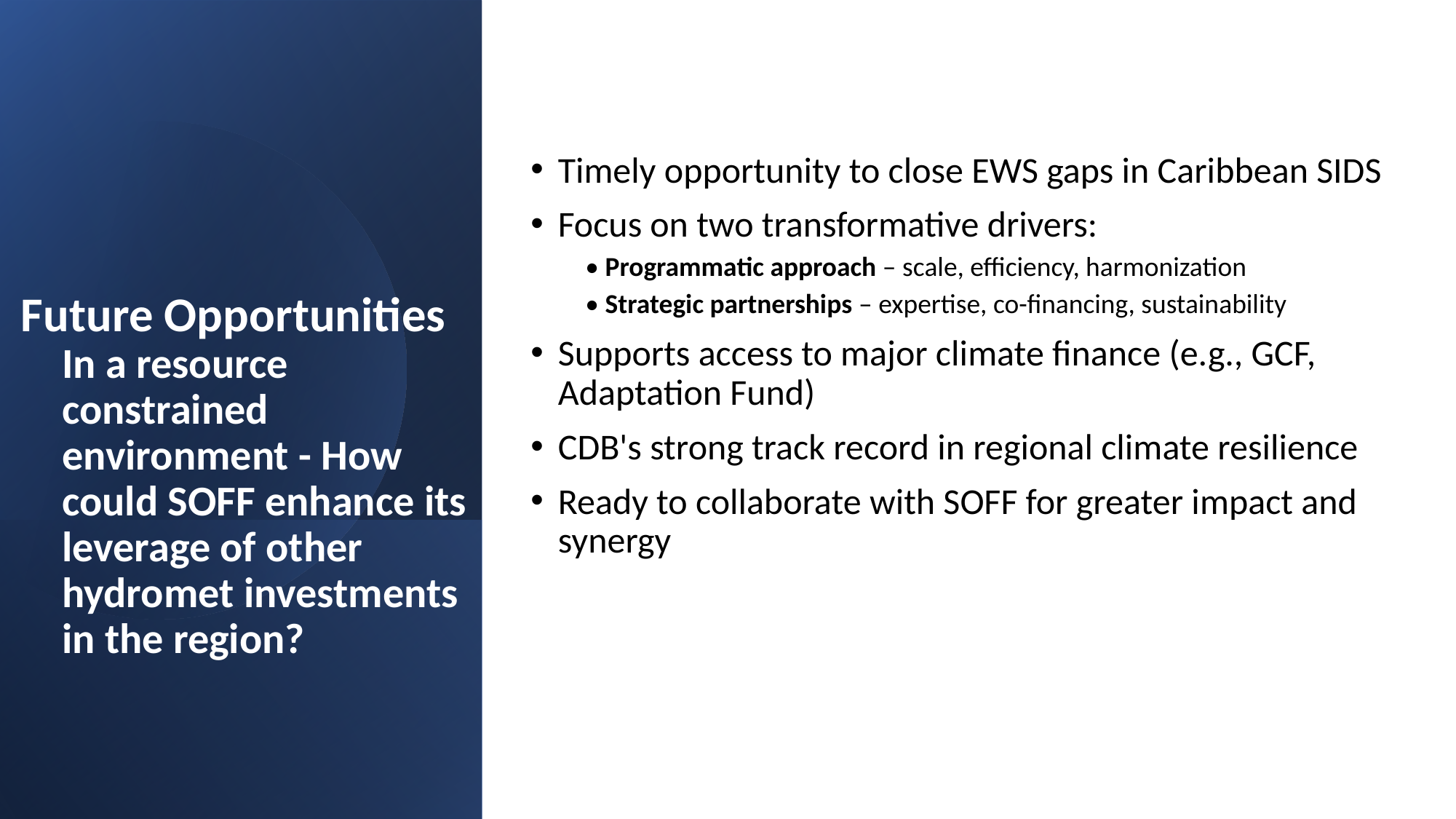

Timely opportunity to close EWS gaps in Caribbean SIDS
Focus on two transformative drivers:
• Programmatic approach – scale, efficiency, harmonization
• Strategic partnerships – expertise, co-financing, sustainability
Supports access to major climate finance (e.g., GCF, Adaptation Fund)
CDB's strong track record in regional climate resilience
Ready to collaborate with SOFF for greater impact and synergy

# Future Opportunities In a resource constrained environment - How could SOFF enhance its leverage of other hydromet investments in the region?